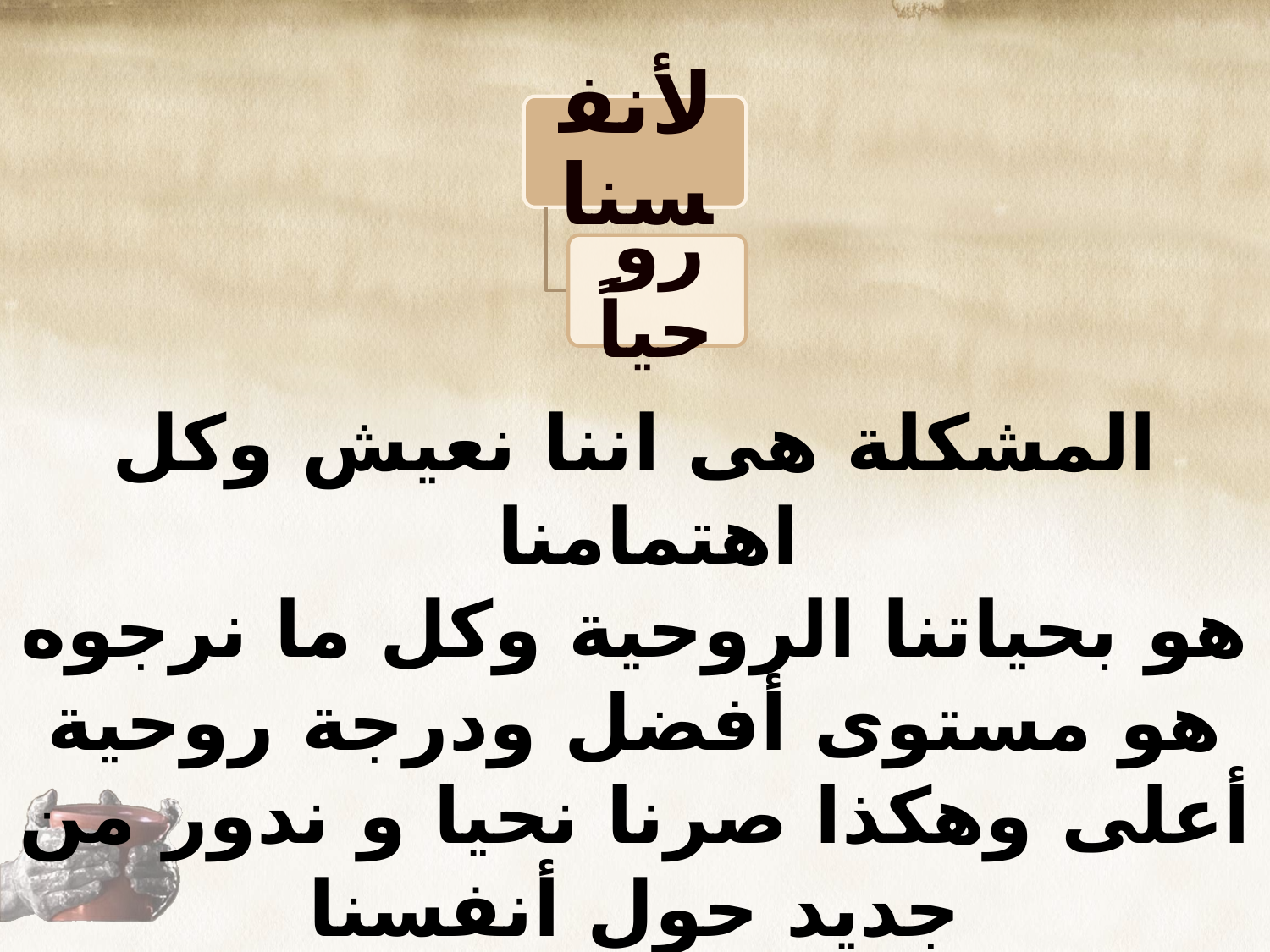

لأنفسنا
روحياً
المشكلة هى اننا نعيش وكل اهتمامنا
هو بحياتنا الروحية وكل ما نرجوه هو مستوى أفضل ودرجة روحية أعلى وهكذا صرنا نحيا و ندور من جديد حول أنفسنا
 لكن في صورة روحية